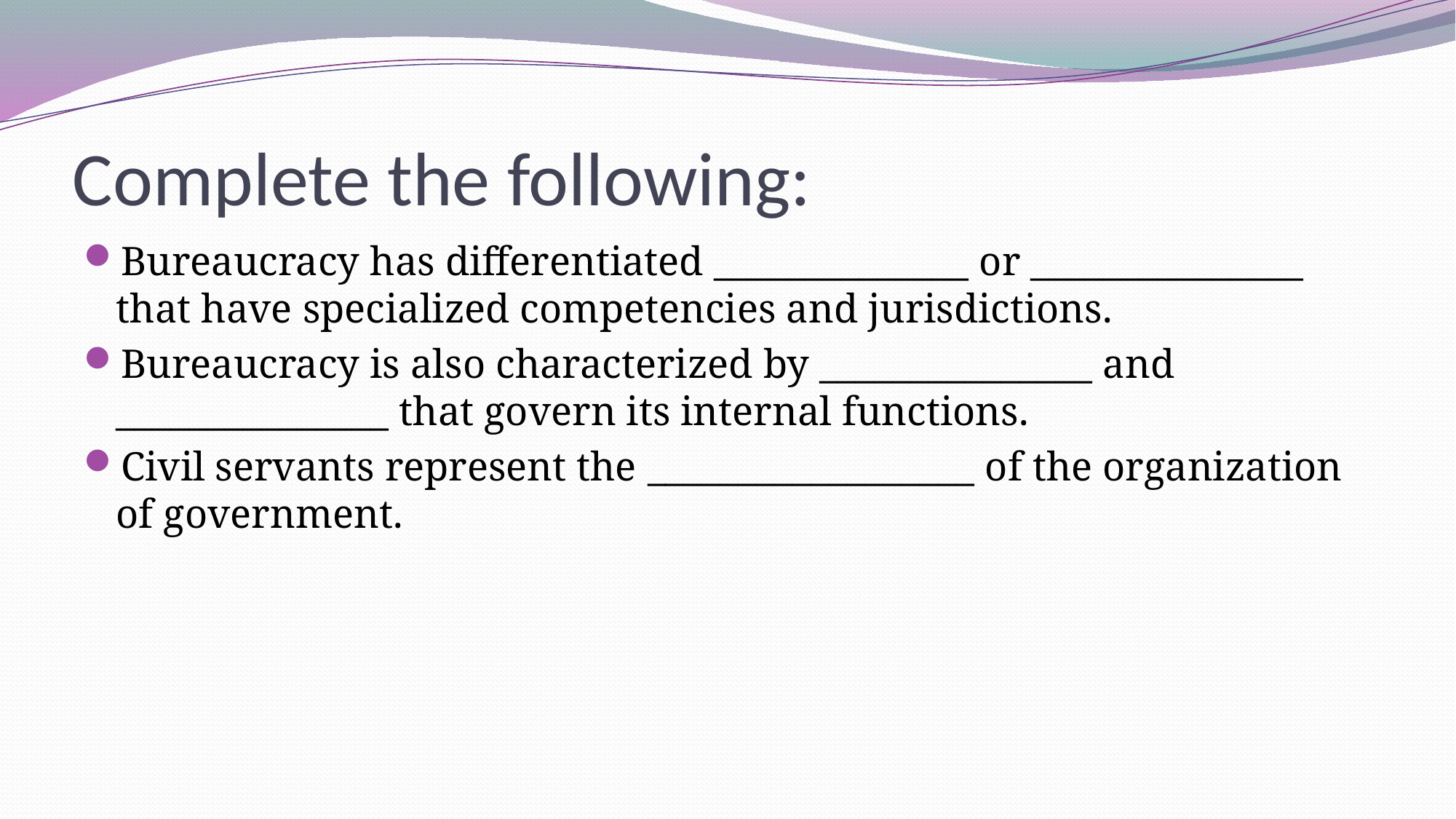

# Complete the following:
Bureaucracy has differentiated ______________ or _______________ that have specialized competencies and jurisdictions.
Bureaucracy is also characterized by _______________ and _______________ that govern its internal functions.
Civil servants represent the __________________ of the organization of government.